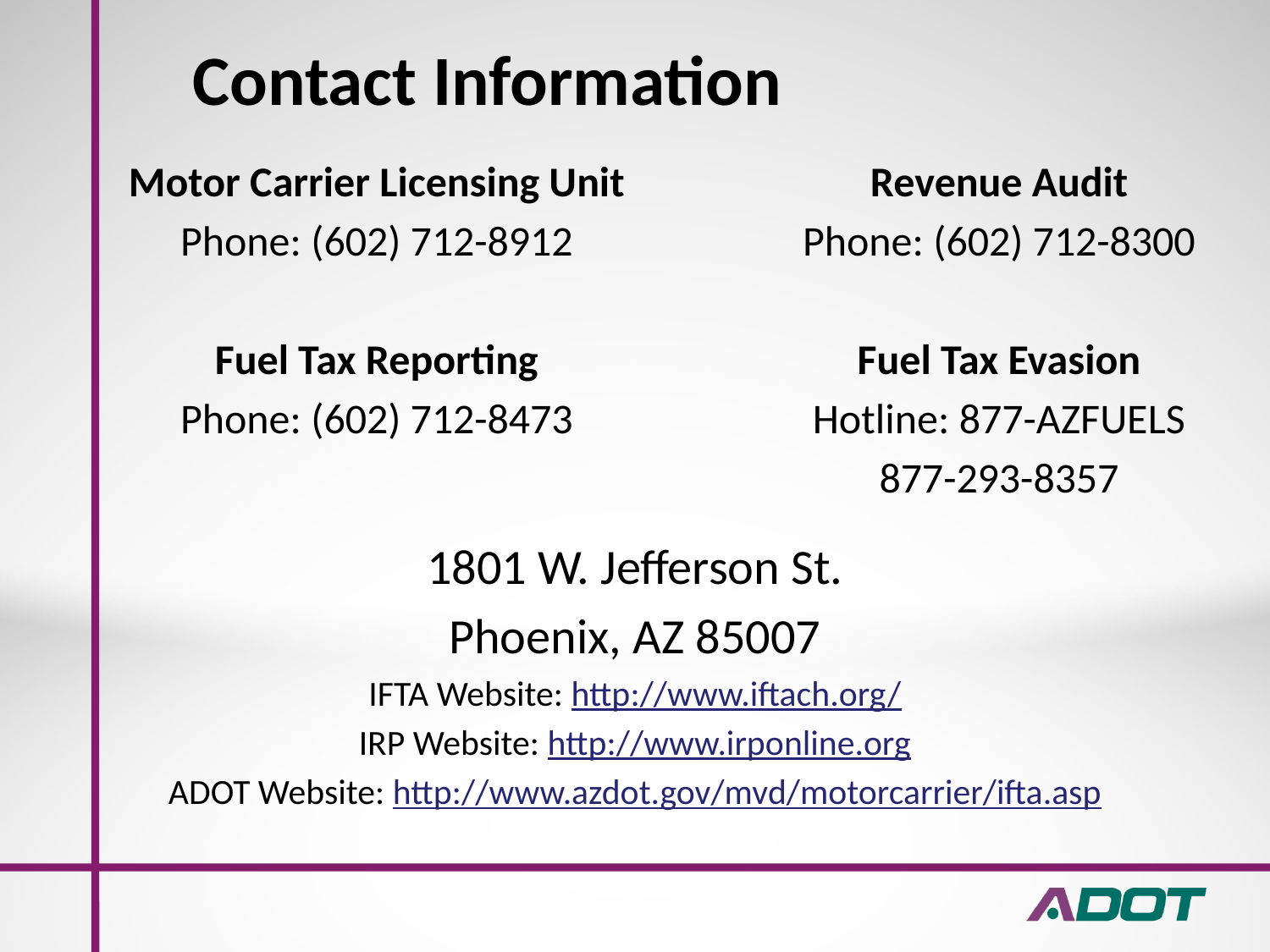

# Contact Information
Motor Carrier Licensing Unit
Phone: (602) 712-8912

Fuel Tax Reporting
Phone: (602) 712-8473

Revenue Audit
Phone: (602) 712-8300

Fuel Tax Evasion
Hotline: 877-AZFUELS
877-293-8357
1801 W. Jefferson St.
Phoenix, AZ 85007
IFTA Website: http://www.iftach.org/
IRP Website: http://www.irponline.org
ADOT Website: http://www.azdot.gov/mvd/motorcarrier/ifta.asp